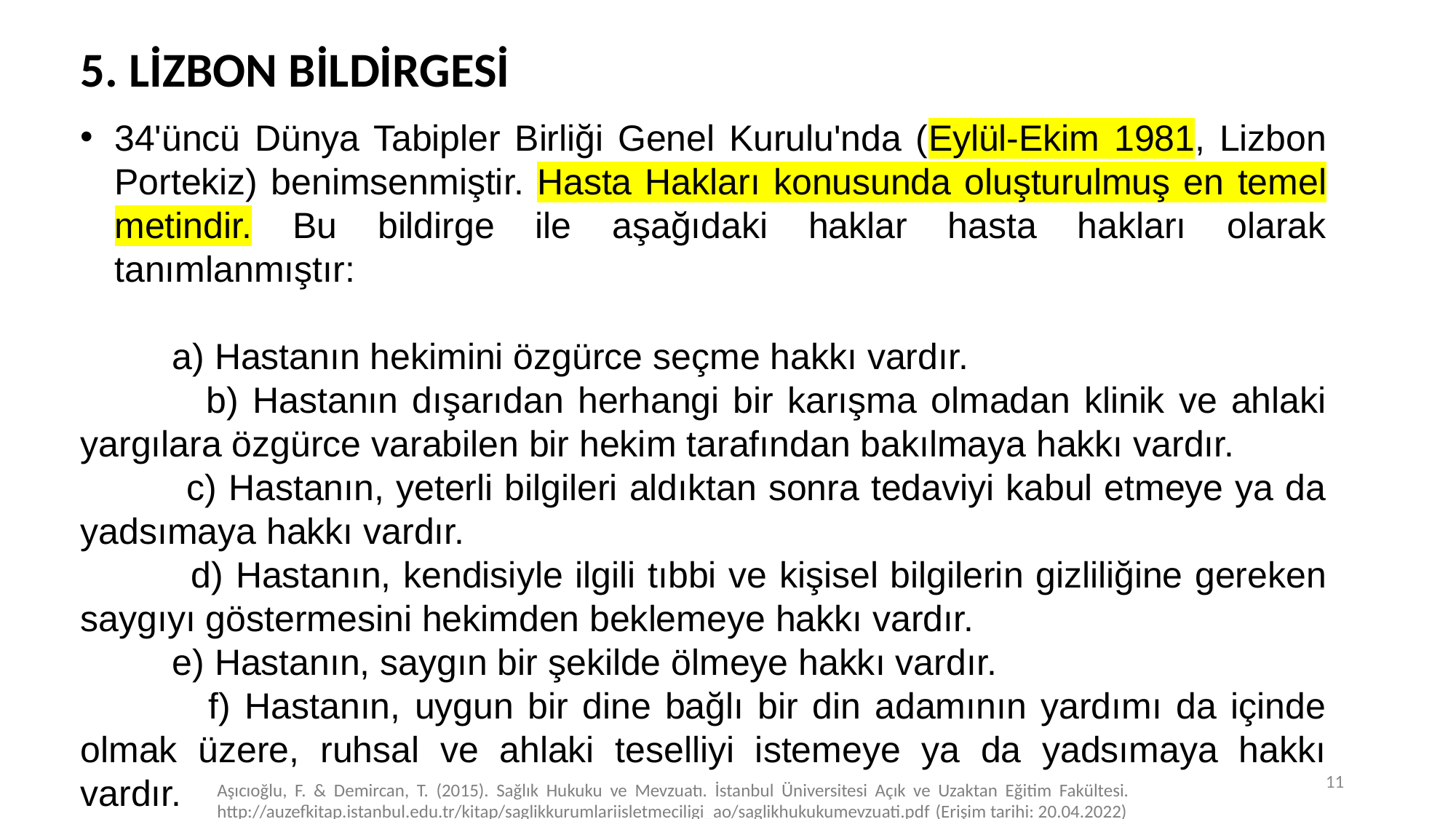

5. LİZBON BİLDİRGESİ
34'üncü Dünya Tabipler Birliği Genel Kurulu'nda (Eylül-Ekim 1981, Lizbon Portekiz) benimsenmiştir. Hasta Hakları konusunda oluşturulmuş en temel metindir. Bu bildirge ile aşağıdaki haklar hasta hakları olarak tanımlanmıştır:

         a) Hastanın hekimini özgürce seçme hakkı vardır.
         b) Hastanın dışarıdan herhangi bir karışma olmadan klinik ve ahlaki yargılara özgürce varabilen bir hekim tarafından bakılmaya hakkı vardır.
         c) Hastanın, yeterli bilgileri aldıktan sonra tedaviyi kabul etmeye ya da yadsımaya hakkı vardır.
         d) Hastanın, kendisiyle ilgili tıbbi ve kişisel bilgilerin gizliliğine gereken saygıyı göstermesini hekimden beklemeye hakkı vardır.
         e) Hastanın, saygın bir şekilde ölmeye hakkı vardır.
         f) Hastanın, uygun bir dine bağlı bir din adamının yardımı da içinde olmak üzere, ruhsal ve ahlaki teselliyi istemeye ya da yadsımaya hakkı vardır.
11
Aşıcıoğlu, F. & Demircan, T. (2015). Sağlık Hukuku ve Mevzuatı. İstanbul Üniversitesi Açık ve Uzaktan Eğitim Fakültesi. http://auzefkitap.istanbul.edu.tr/kitap/saglikkurumlariisletmeciligi_ao/saglikhukukumevzuati.pdf (Erişim tarihi: 20.04.2022)